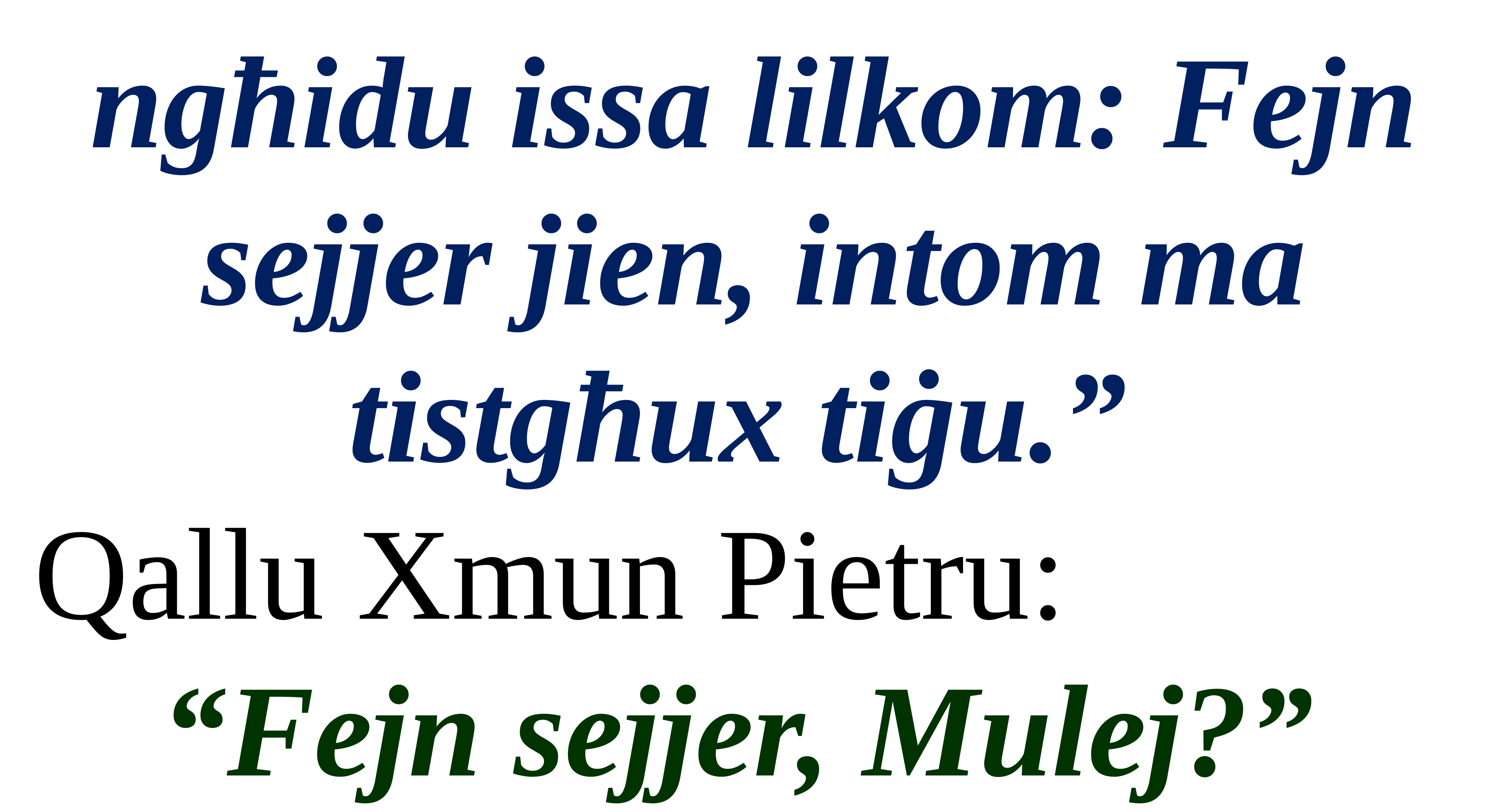

ngħidu issa lilkom: Fejn sejjer jien, intom ma tistgħux tiġu.”
Qallu Xmun Pietru:
“Fejn sejjer, Mulej?”